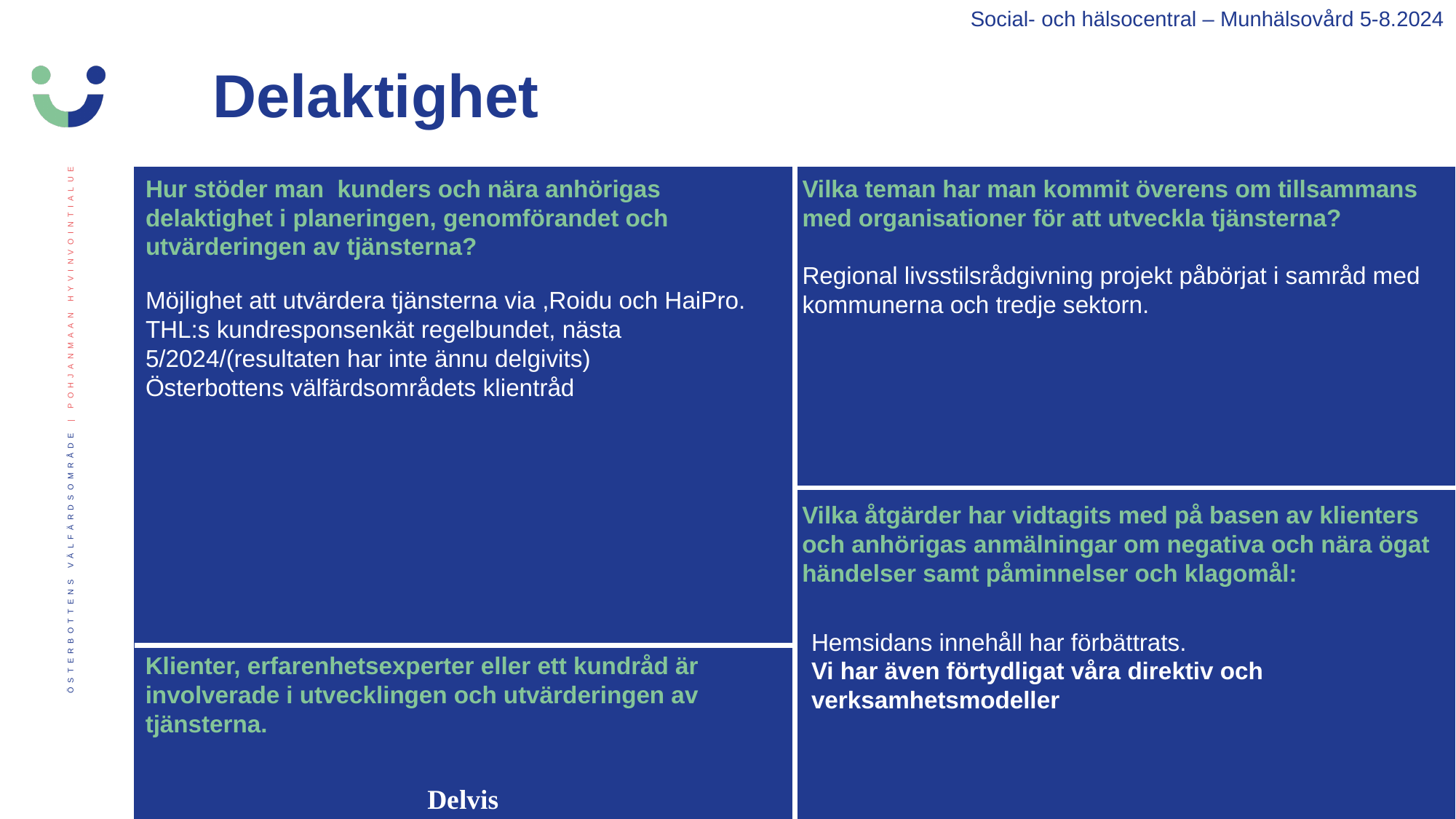

Social- och hälsocentral – Munhälsovård 5-8.2024
Delaktighet
Hur stöder man  kunders och nära anhörigas delaktighet i planeringen, genomförandet och utvärderingen av tjänsterna?
Vilka teman har man kommit överens om tillsammans med organisationer för att utveckla tjänsterna?

Regional livsstilsrådgivning projekt påbörjat i samråd med kommunerna och tredje sektorn.
Möjlighet att utvärdera tjänsterna via ,Roidu och HaiPro.
THL:s kundresponsenkät regelbundet, nästa 5/2024/(resultaten har inte ännu delgivits)
Österbottens välfärdsområdets klientråd

Vilka åtgärder har vidtagits med på basen av klienters och anhörigas anmälningar om negativa och nära ögat händelser samt påminnelser och klagomål:

Hemsidans innehåll har förbättrats.
Vi har även förtydligat våra direktiv och verksamhetsmodeller
Klienter, erfarenhetsexperter eller ett kundråd är involverade i utvecklingen och utvärderingen av tjänsterna.

Delvis